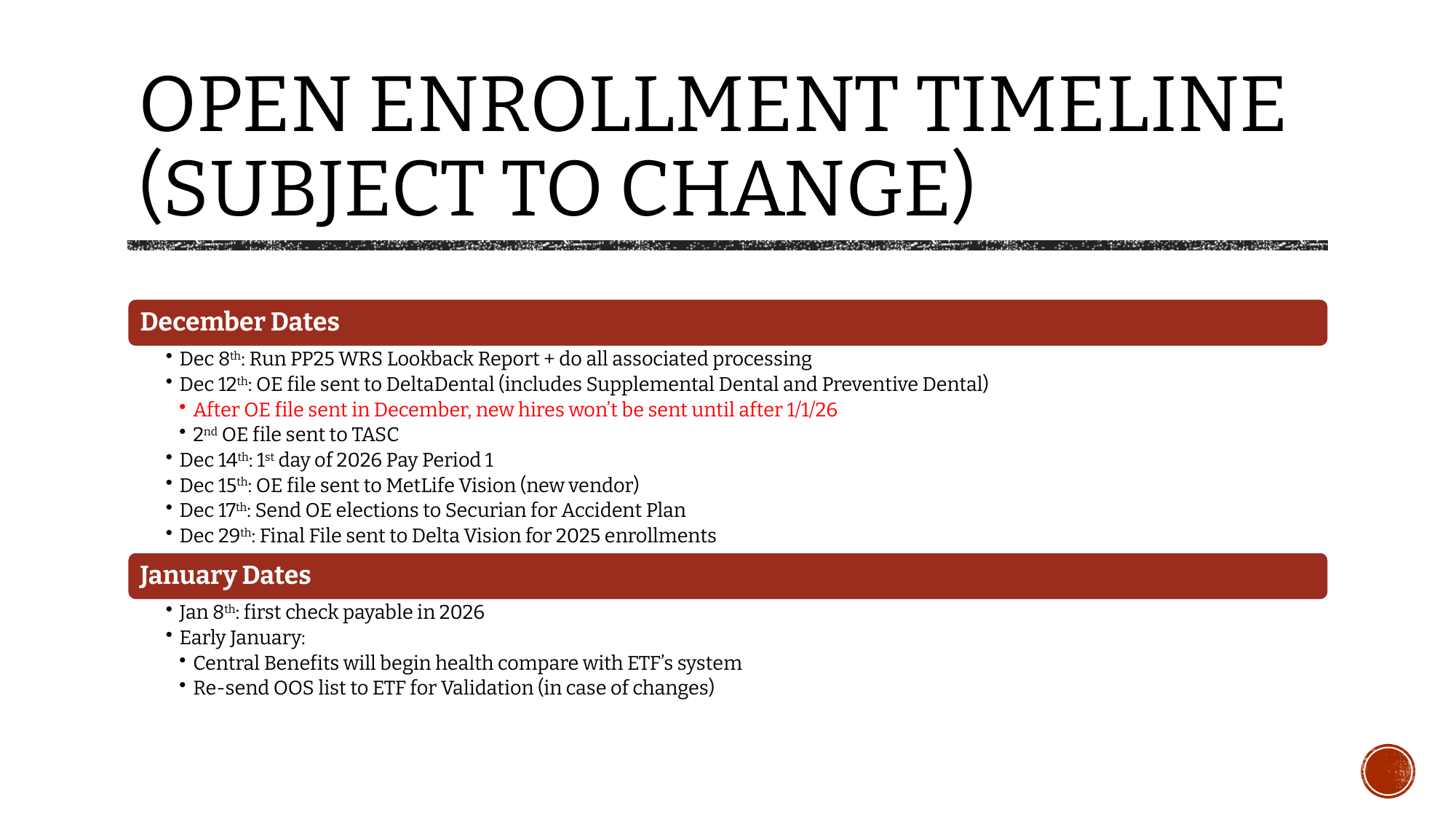

# Open Enrollment Timeline (subject to change)

December Dates
Dec 8th: Run PP25 WRS Lookback Report + do all associated processing
Dec 12th: OE file sent to DeltaDental (includes Supplemental Dental and Preventive Dental)
After OE file sent in December, new hires won’t be sent until after 1/1/26
2nd OE file sent to TASC
Dec 14th: 1st day of 2026 Pay Period 1
Dec 15th: OE file sent to MetLife Vision (new vendor)
Dec 17th: Send OE elections to Securian for Accident Plan
Dec 29th: Final File sent to Delta Vision for 2025 enrollments
January Dates
Jan 8th: first check payable in 2026
Early January:
Central Benefits will begin health compare with ETF’s system
Re-send OOS list to ETF for Validation (in case of changes)